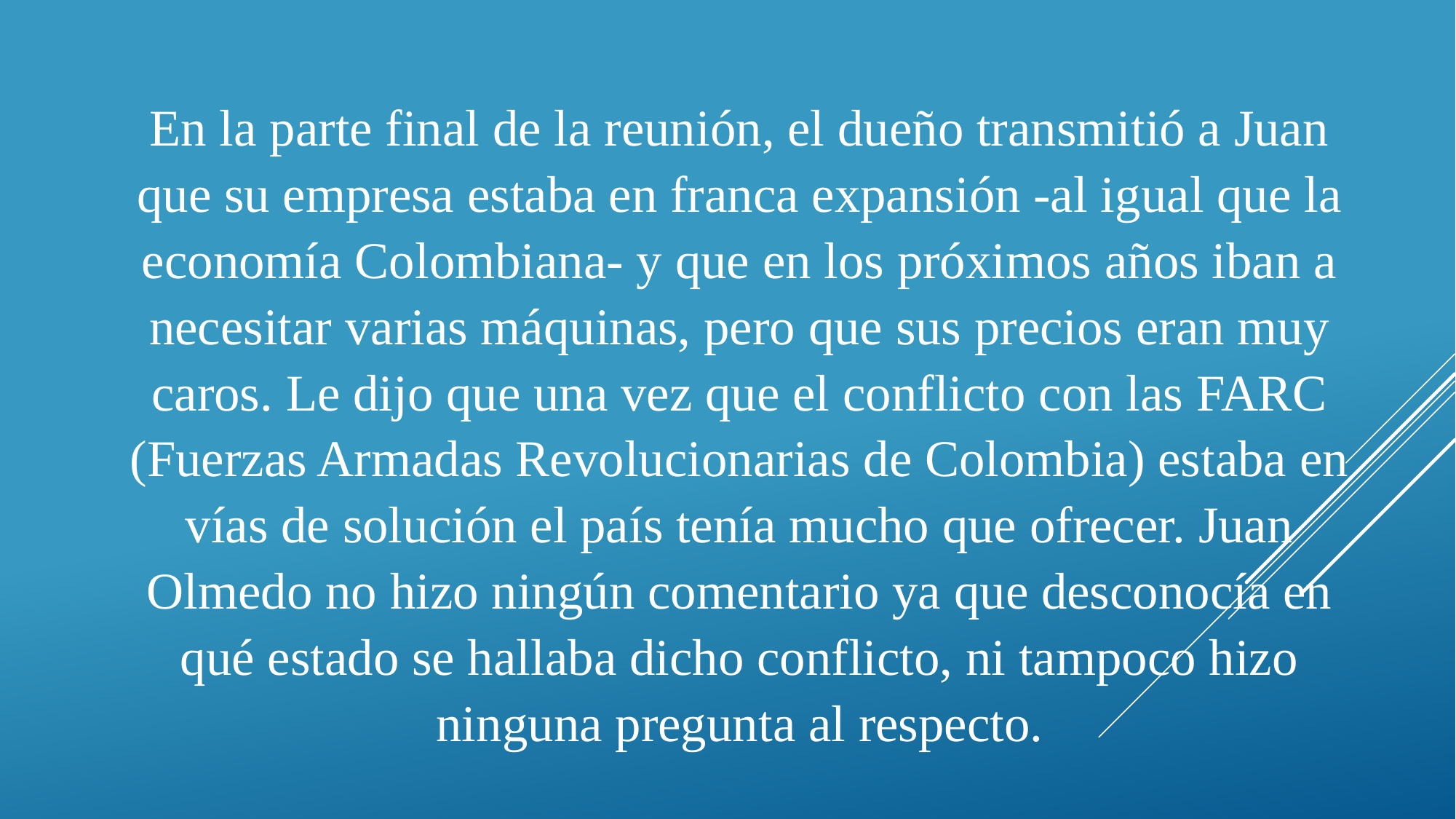

En la parte final de la reunión, el dueño transmitió a Juan que su empresa estaba en franca expansión -al igual que la economía Colombiana- y que en los próximos años iban a necesitar varias máquinas, pero que sus precios eran muy caros. Le dijo que una vez que el conflicto con las FARC (Fuerzas Armadas Revolucionarias de Colombia) estaba en vías de solución el país tenía mucho que ofrecer. Juan Olmedo no hizo ningún comentario ya que desconocía en qué estado se hallaba dicho conflicto, ni tampoco hizo ninguna pregunta al respecto.